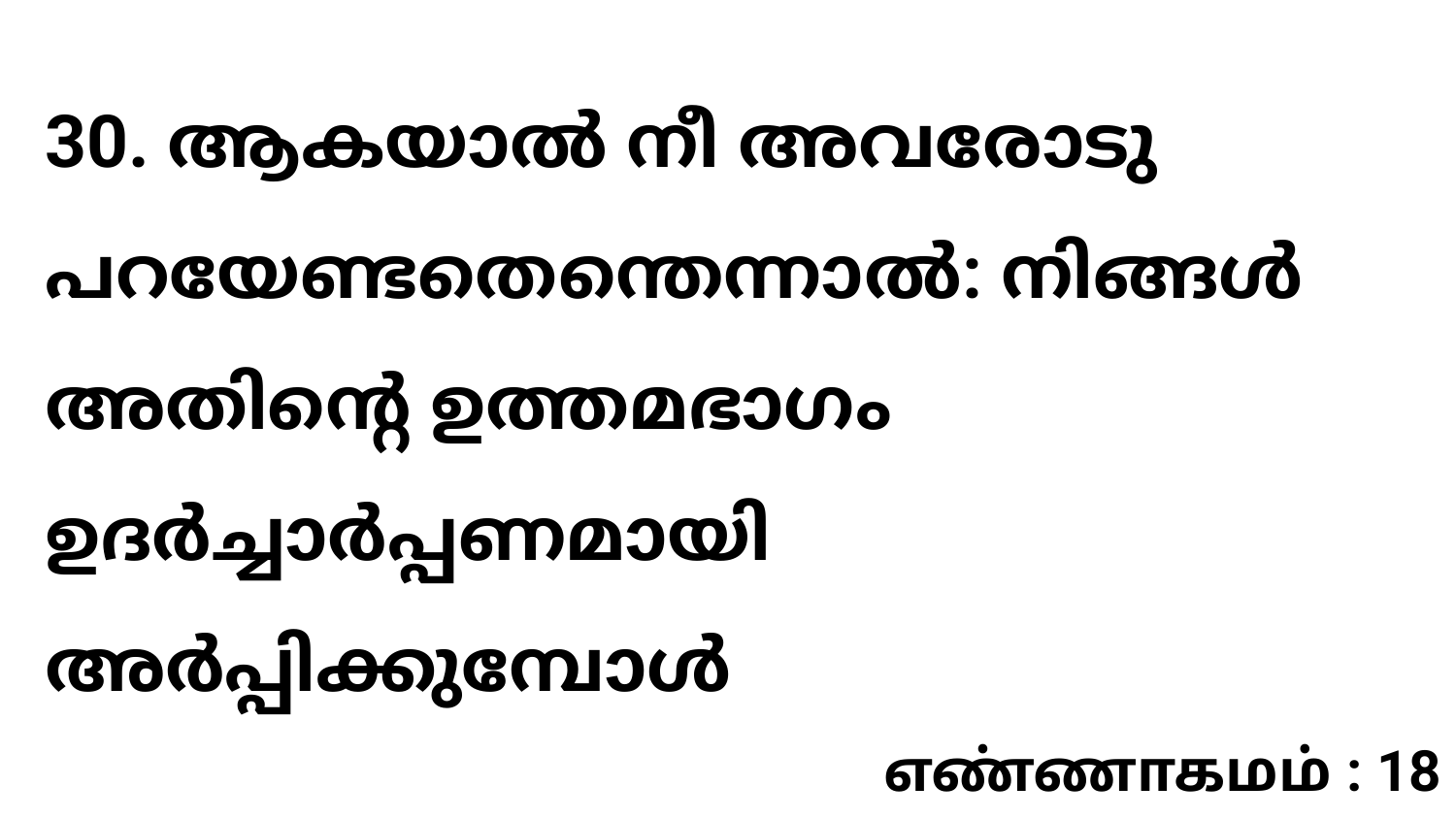

30. ആകയാൽ നീ അവരോടു പറയേണ്ടതെന്തെന്നാൽ: നിങ്ങൾ അതിന്റെ ഉത്തമഭാഗം ഉദർച്ചാർപ്പണമായി അർപ്പിക്കുമ്പോൾ
எண்ணாகமம் : 18